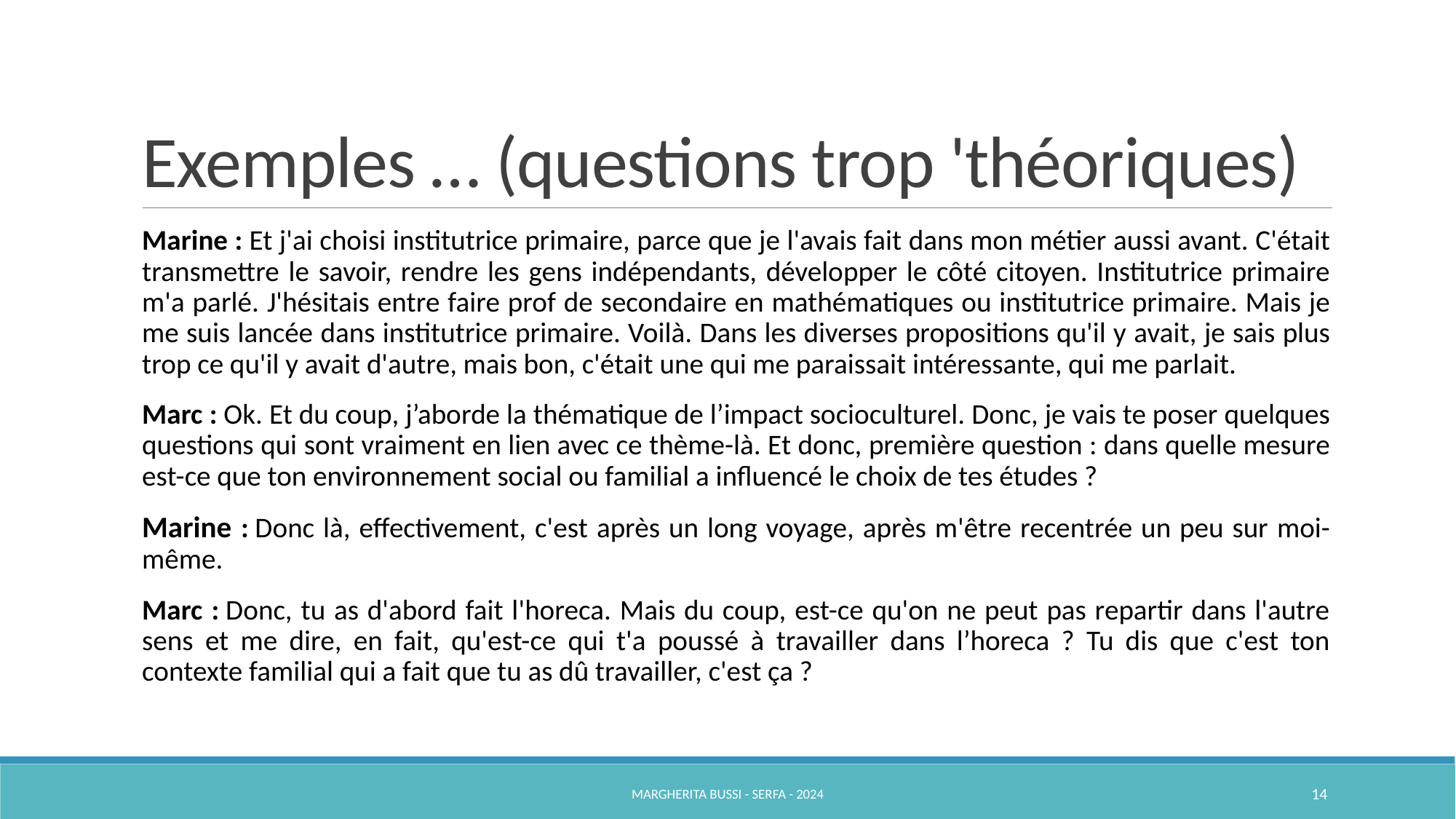

# Exemples … (questions trop 'théoriques)
Marine : Et j'ai choisi institutrice primaire, parce que je l'avais fait dans mon métier aussi avant. C'était transmettre le savoir, rendre les gens indépendants, développer le côté citoyen. Institutrice primaire m'a parlé. J'hésitais entre faire prof de secondaire en mathématiques ou institutrice primaire. Mais je me suis lancée dans institutrice primaire. Voilà. Dans les diverses propositions qu'il y avait, je sais plus trop ce qu'il y avait d'autre, mais bon, c'était une qui me paraissait intéressante, qui me parlait.
Marc : Ok. Et du coup, j’aborde la thématique de l’impact socioculturel. Donc, je vais te poser quelques questions qui sont vraiment en lien avec ce thème-là. Et donc, première question : dans quelle mesure est-ce que ton environnement social ou familial a influencé le choix de tes études ?
Marine : Donc là, effectivement, c'est après un long voyage, après m'être recentrée un peu sur moi-même.
Marc : Donc, tu as d'abord fait l'horeca. Mais du coup, est-ce qu'on ne peut pas repartir dans l'autre sens et me dire, en fait, qu'est-ce qui t'a poussé à travailler dans l’horeca ? Tu dis que c'est ton contexte familial qui a fait que tu as dû travailler, c'est ça ?

Margherita Bussi - SERFA - 2024
14